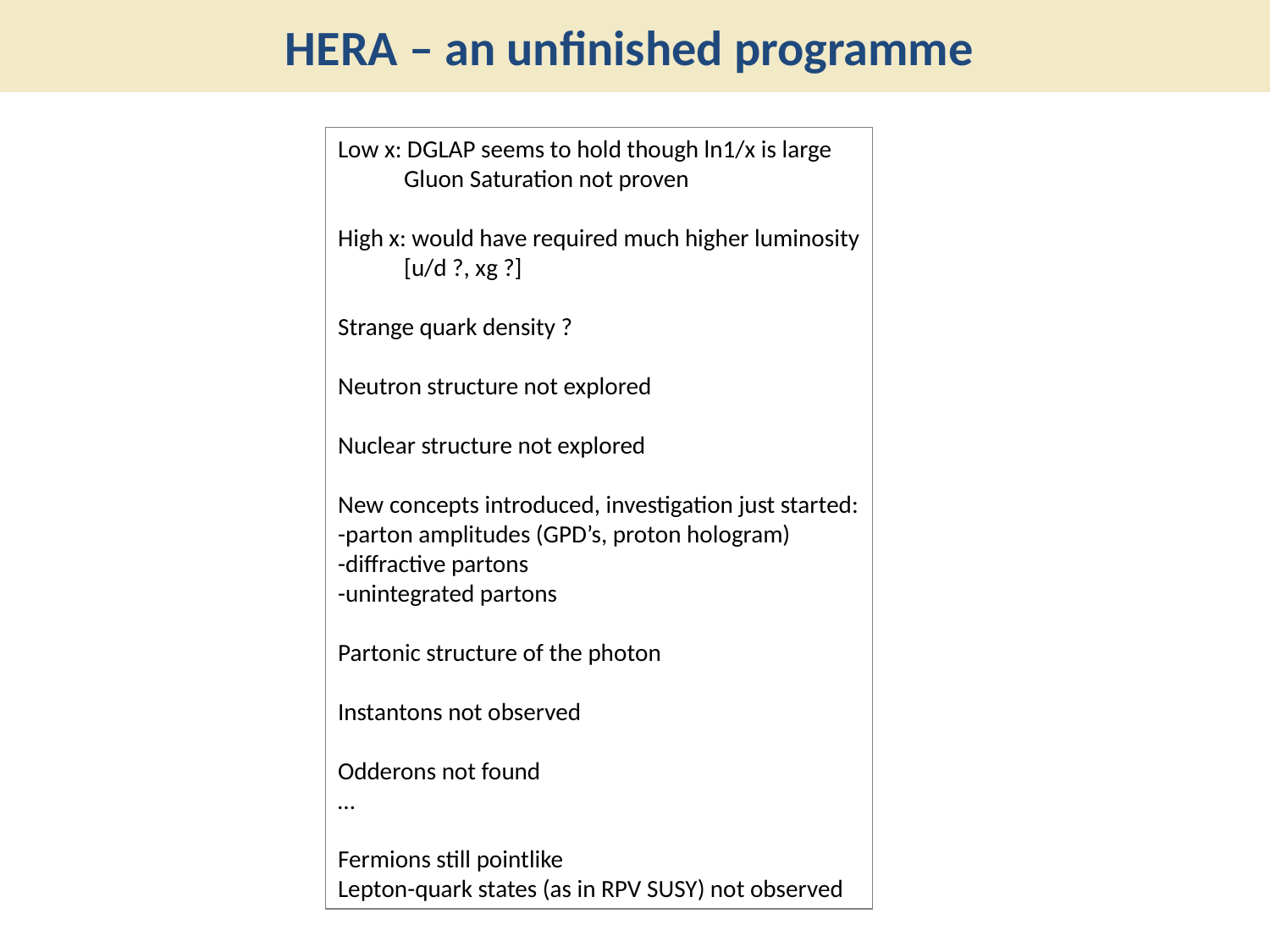

HERA – an unfinished programme
Low x: DGLAP seems to hold though ln1/x is large
            Gluon Saturation not proven

High x: would have required much higher luminosity
            [u/d ?, xg ?]

Strange quark density ?

Neutron structure not explored

Nuclear structure not explored

New concepts introduced, investigation just started:
-parton amplitudes (GPD’s, proton hologram)
-diffractive partons
-unintegrated partons

Partonic structure of the photon

Instantons not observed

Odderons not found
…

Fermions still pointlike
Lepton-quark states (as in RPV SUSY) not observed